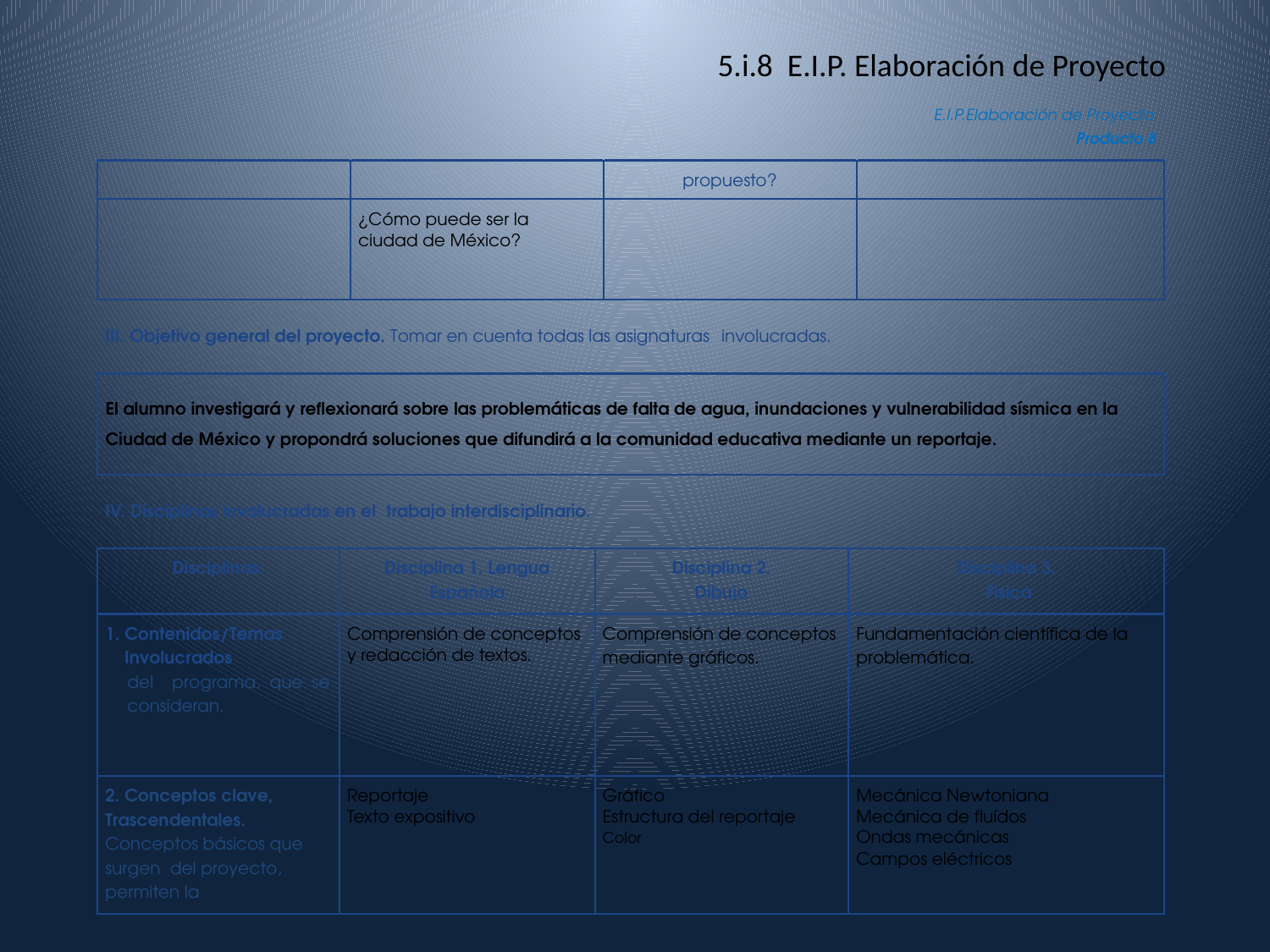

5.i.8  E.I.P. Elaboración de Proyecto
E.I.P.Elaboración de Proyecto
Producto 8

propuesto?

¿Cómo puede ser la ciudad de México?

III. Objetivo general del proyecto. Tomar en cuenta todas las asignaturas
involucradas.

El alumno investigará y reflexionará sobre las problemáticas de falta de agua, inundaciones y vulnerabilidad sísmica en la Ciudad de México y propondrá soluciones que difundirá a la comunidad educativa mediante un reportaje.

IV. Disciplinas involucradas en el
trabajo interdisciplinario.

Disciplinas:

Disciplina 1. Lengua
Española

Disciplina 2.
Dibujo

Disciplina 3.
Física

1. Contenidos/Temas
Involucrados
del   programa, que se
consideran.

Comprensión de conceptos y redacción de textos.

Comprensión de conceptos
mediante gráficos.

Fundamentación científica de la
problemática.

2. Conceptos clave,
Trascendentales.
Conceptos básicos que
surgen del proyecto,
permiten la

Reportaje
Texto expositivo

Gráfico
Estructura del reportaje
Color

Mecánica Newtoniana Mecánica de fluídos Ondas mecánicas

Campos eléctricos